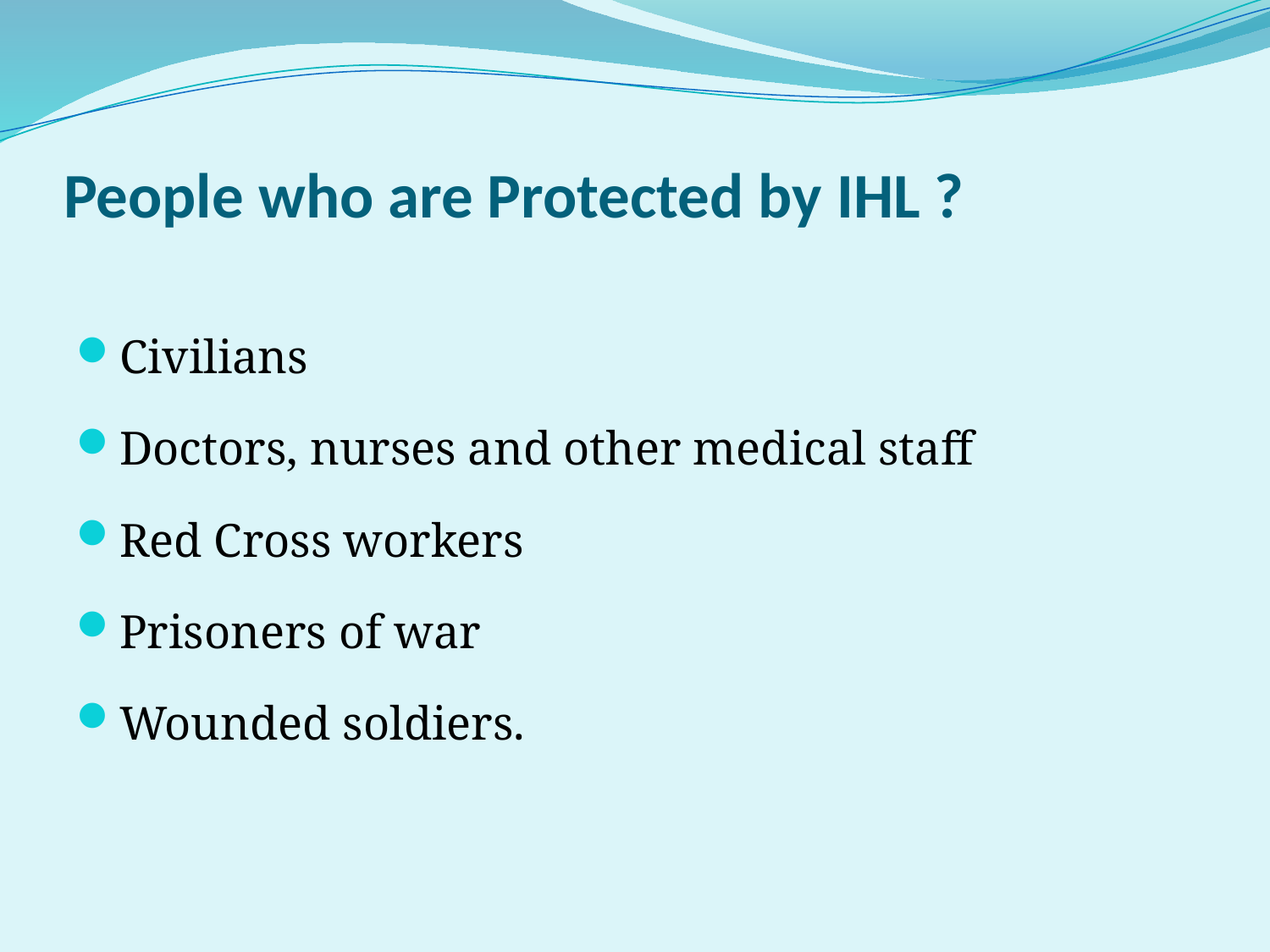

# People who are Protected by IHL ?
Civilians
Doctors, nurses and other medical staff
Red Cross workers
Prisoners of war
Wounded soldiers.